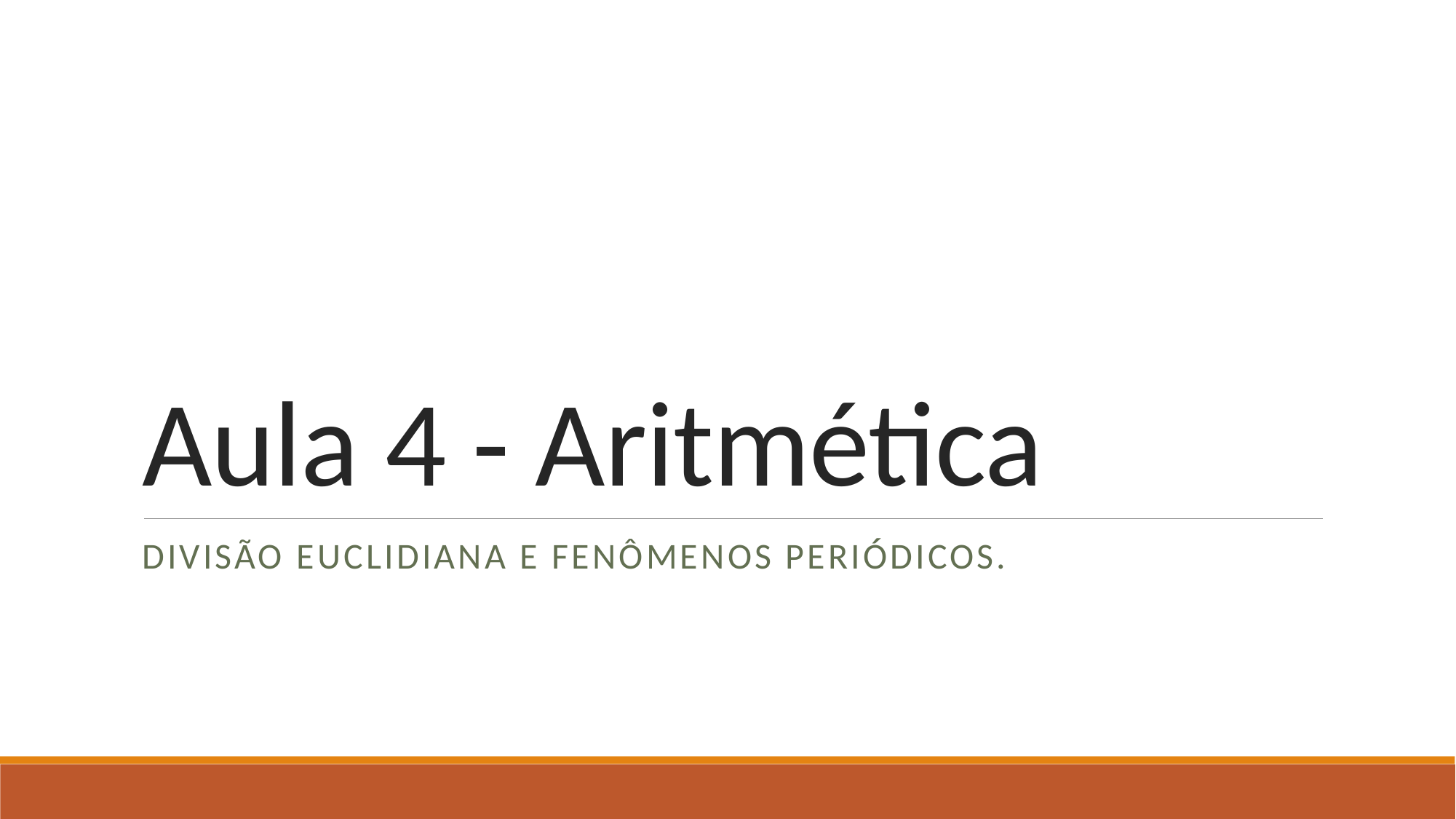

# Aula 4 - Aritmética
divisão Euclidiana e fenômenos periódicos.